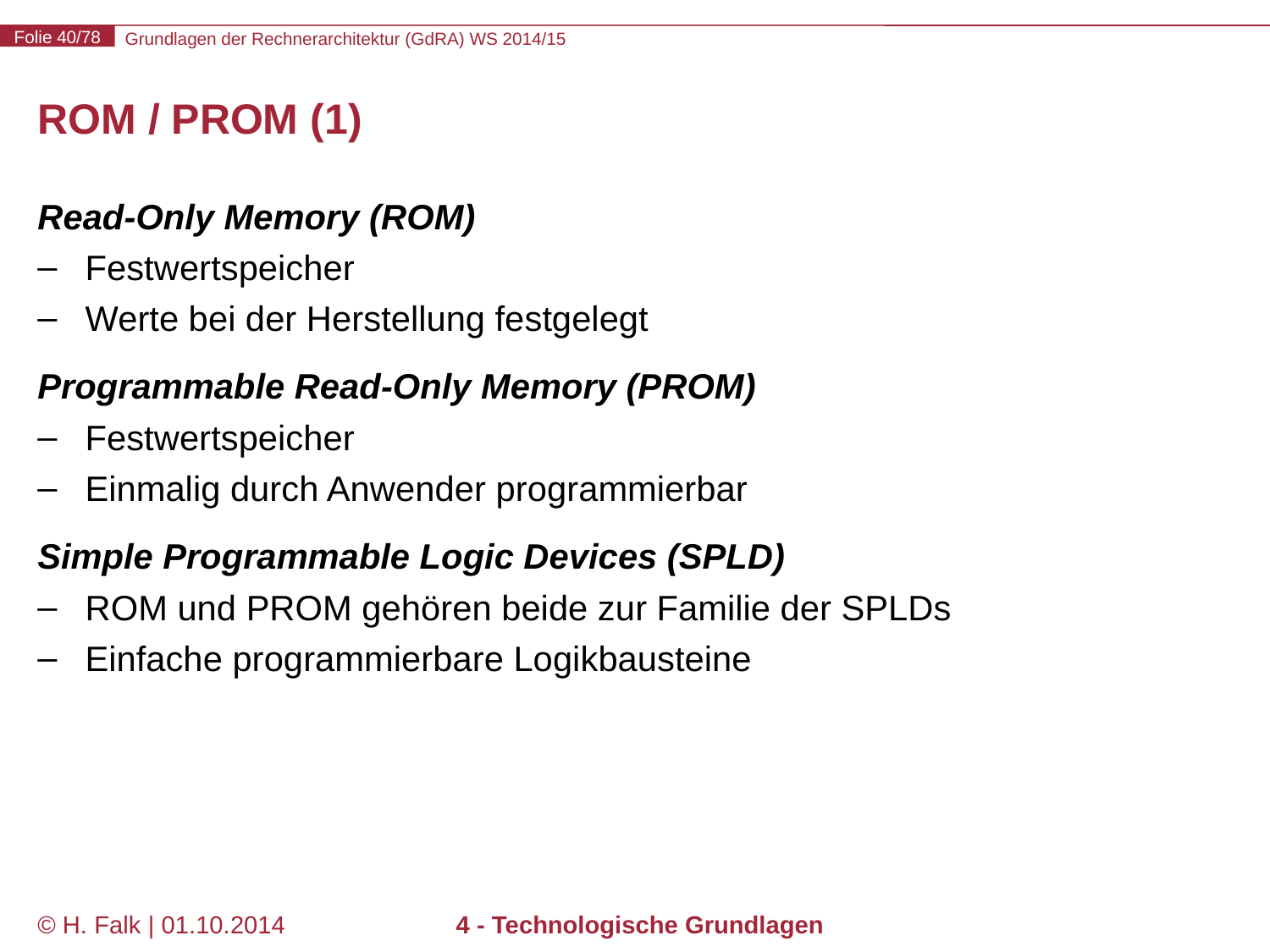

# ROM / PROM (1)
Read-Only Memory (ROM)
Festwertspeicher
Werte bei der Herstellung festgelegt

Programmable Read-Only Memory (PROM)
Festwertspeicher
Einmalig durch Anwender programmierbar

Simple Programmable Logic Devices (SPLD)
ROM und PROM gehören beide zur Familie der SPLDs
Einfache programmierbare Logikbausteine

© H. Falk | 01.10.2014
4 - Technologische Grundlagen